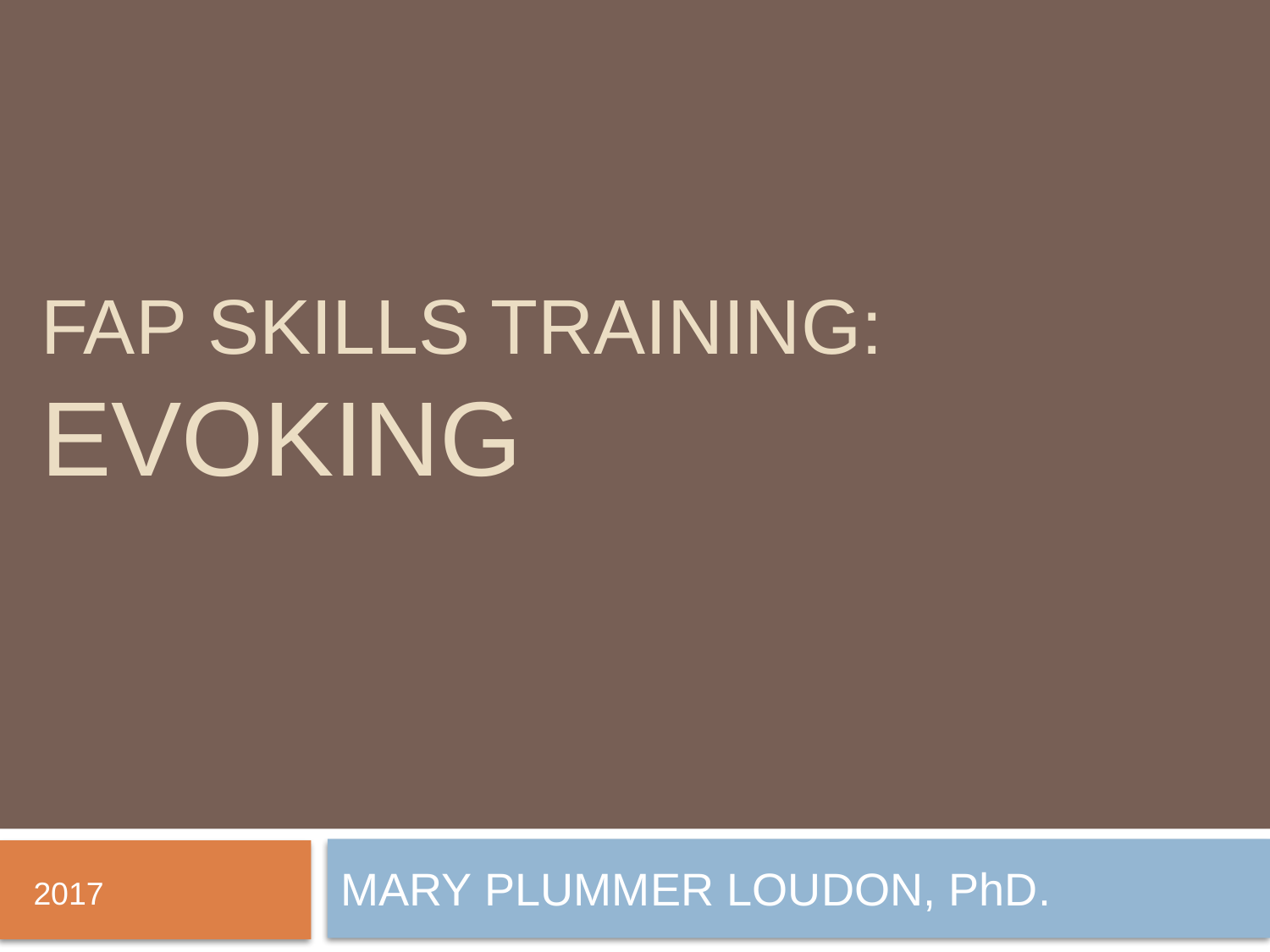

# FAP SKILLS TRAINING: Evoking
MARY PLUMMER LOUDON, PhD.
2017